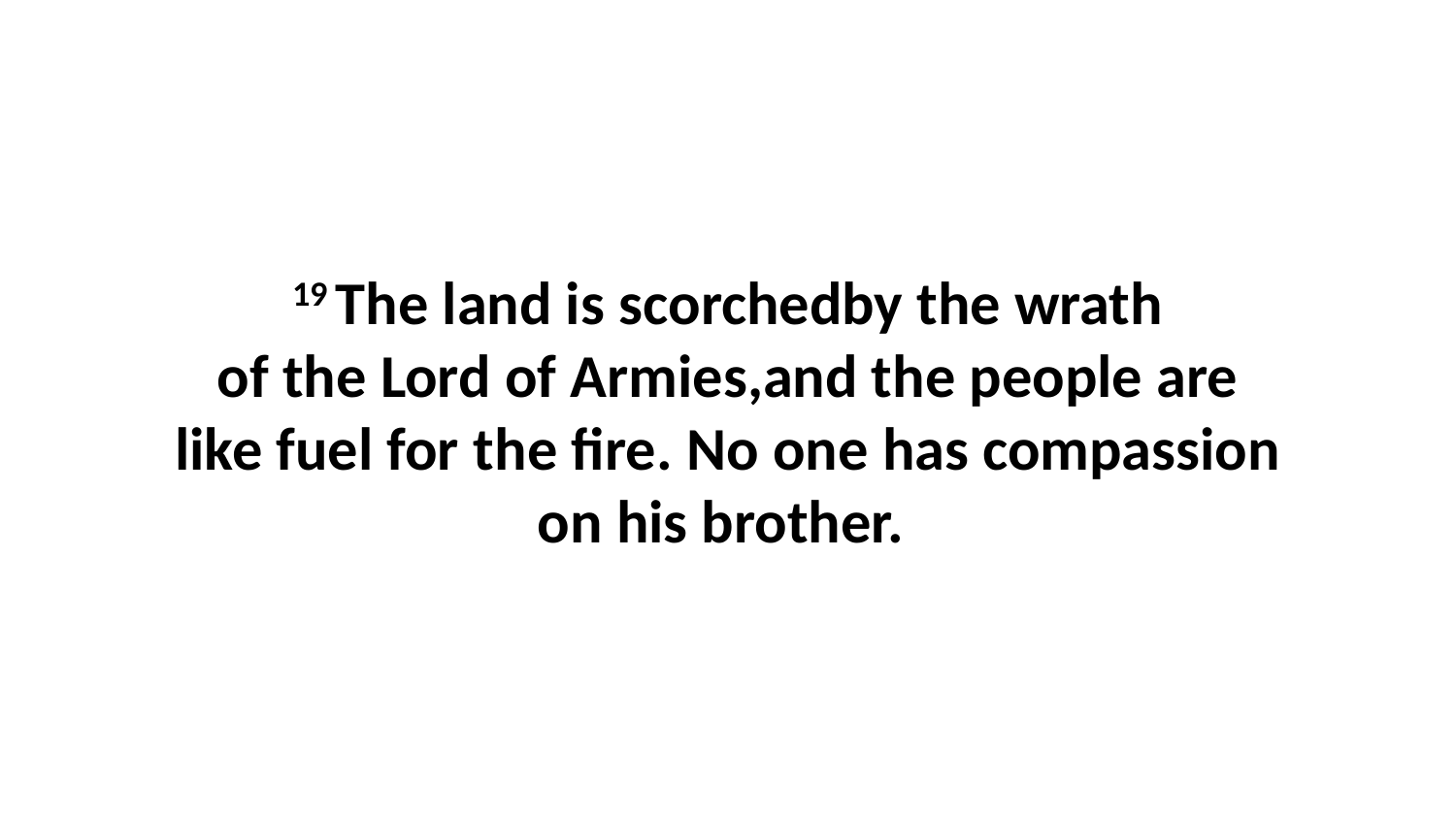

19 The land is scorchedby the wrath of the Lord of Armies,and the people are like fuel for the fire. No one has compassion on his brother.